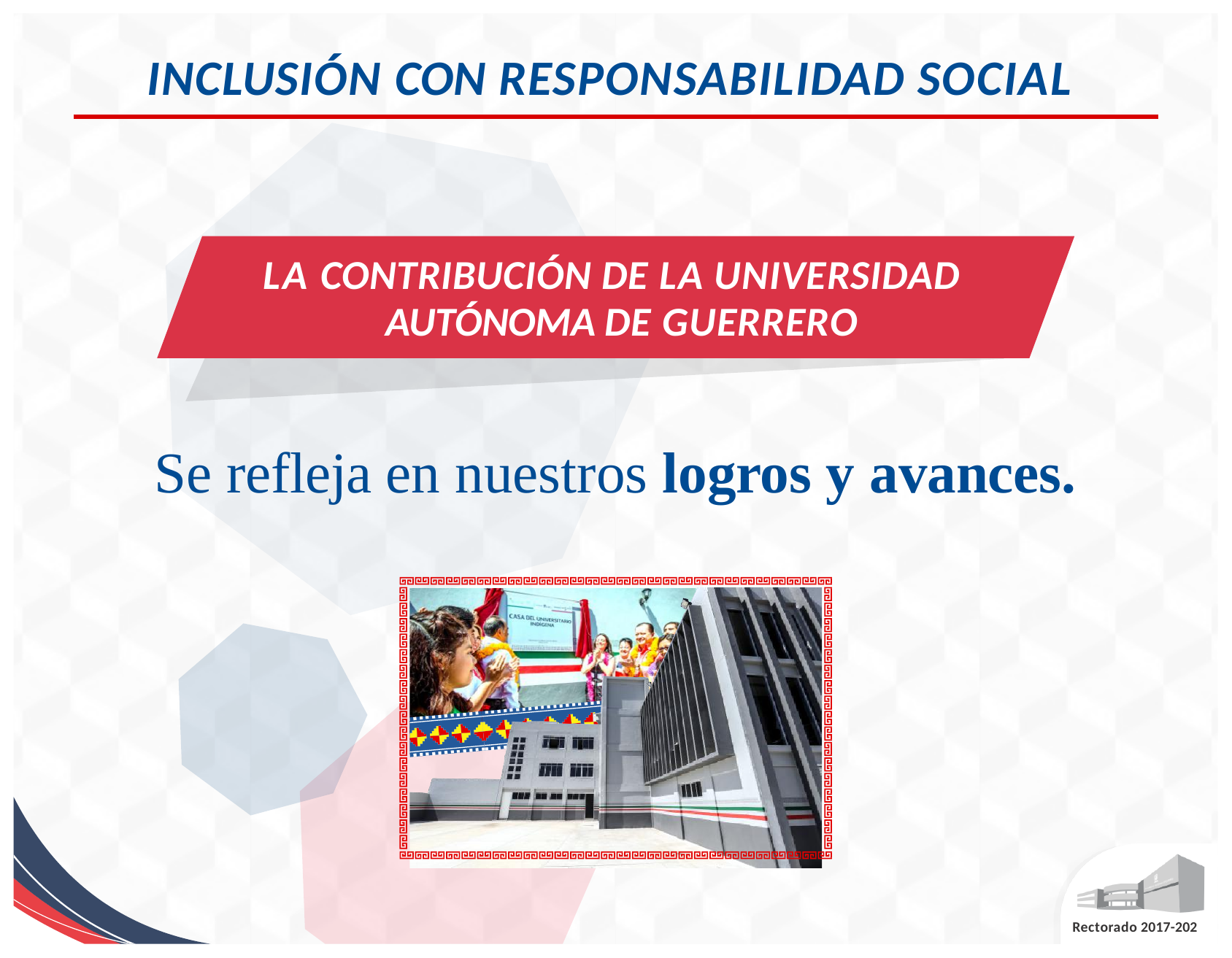

# INCLUSIÓN CON RESPONSABILIDAD SOCIAL

LA CONTRIBUCIÓN DE LA UNIVERSIDAD  AUTÓNOMA DE GUERRERO

Se refleja en nuestros logros y avances.

Rectorado 2017-202